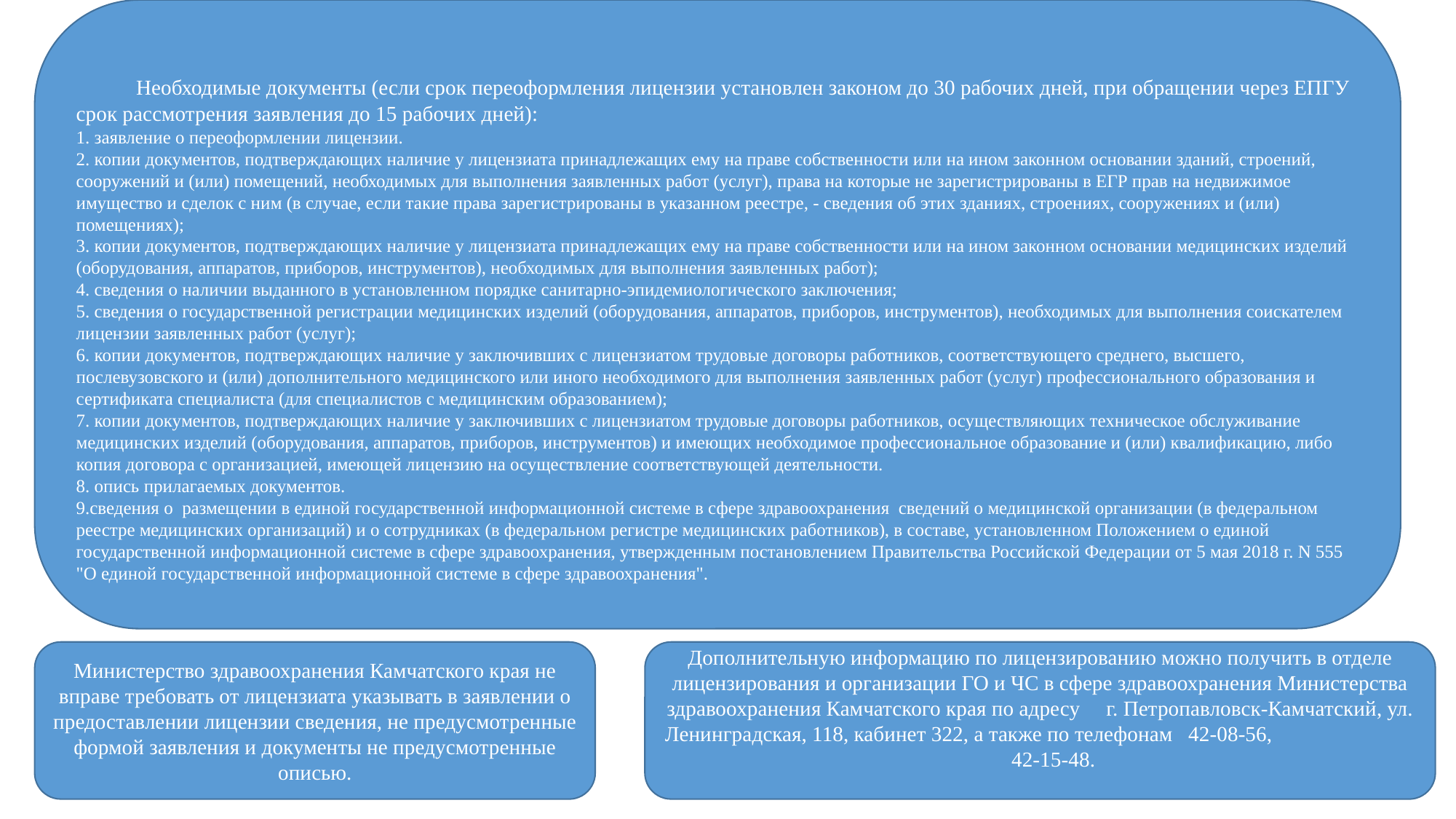

Необходимые документы (если срок переоформления лицензии установлен законом до 30 рабочих дней, при обращении через ЕПГУ срок рассмотрения заявления до 15 рабочих дней):
1. заявление о переоформлении лицензии.
2. копии документов, подтверждающих наличие у лицензиата принадлежащих ему на праве собственности или на ином законном основании зданий, строений, сооружений и (или) помещений, необходимых для выполнения заявленных работ (услуг), права на которые не зарегистрированы в ЕГР прав на недвижимое имущество и сделок с ним (в случае, если такие права зарегистрированы в указанном реестре, - сведения об этих зданиях, строениях, сооружениях и (или) помещениях);
3. копии документов, подтверждающих наличие у лицензиата принадлежащих ему на праве собственности или на ином законном основании медицинских изделий (оборудования, аппаратов, приборов, инструментов), необходимых для выполнения заявленных работ);
4. сведения о наличии выданного в установленном порядке санитарно-эпидемиологического заключения;
5. сведения о государственной регистрации медицинских изделий (оборудования, аппаратов, приборов, инструментов), необходимых для выполнения соискателем лицензии заявленных работ (услуг);
6. копии документов, подтверждающих наличие у заключивших с лицензиатом трудовые договоры работников, соответствующего среднего, высшего, послевузовского и (или) дополнительного медицинского или иного необходимого для выполнения заявленных работ (услуг) профессионального образования и сертификата специалиста (для специалистов с медицинским образованием);
7. копии документов, подтверждающих наличие у заключивших с лицензиатом трудовые договоры работников, осуществляющих техническое обслуживание медицинских изделий (оборудования, аппаратов, приборов, инструментов) и имеющих необходимое профессиональное образование и (или) квалификацию, либо копия договора с организацией, имеющей лицензию на осуществление соответствующей деятельности.
8. опись прилагаемых документов.
9.сведения о  размещении в единой государственной информационной системе в сфере здравоохранения  сведений о медицинской организации (в федеральном реестре медицинских организаций) и о сотрудниках (в федеральном регистре медицинских работников), в составе, установленном Положением о единой государственной информационной системе в сфере здравоохранения, утвержденным постановлением Правительства Российской Федерации от 5 мая 2018 г. N 555 "О единой государственной информационной системе в сфере здравоохранения".

Министерство здравоохранения Камчатского края не вправе требовать от лицензиата указывать в заявлении о предоставлении лицензии сведения, не предусмотренные формой заявления и документы не предусмотренные описью.
Дополнительную информацию по лицензированию можно получить в отделе лицензирования и организации ГО и ЧС в сфере здравоохранения Министерства здравоохранения Камчатского края по адресу     г. Петропавловск-Камчатский, ул. Ленинградская, 118, кабинет 322, а также по телефонам   42-08-56,                                 42-15-48.